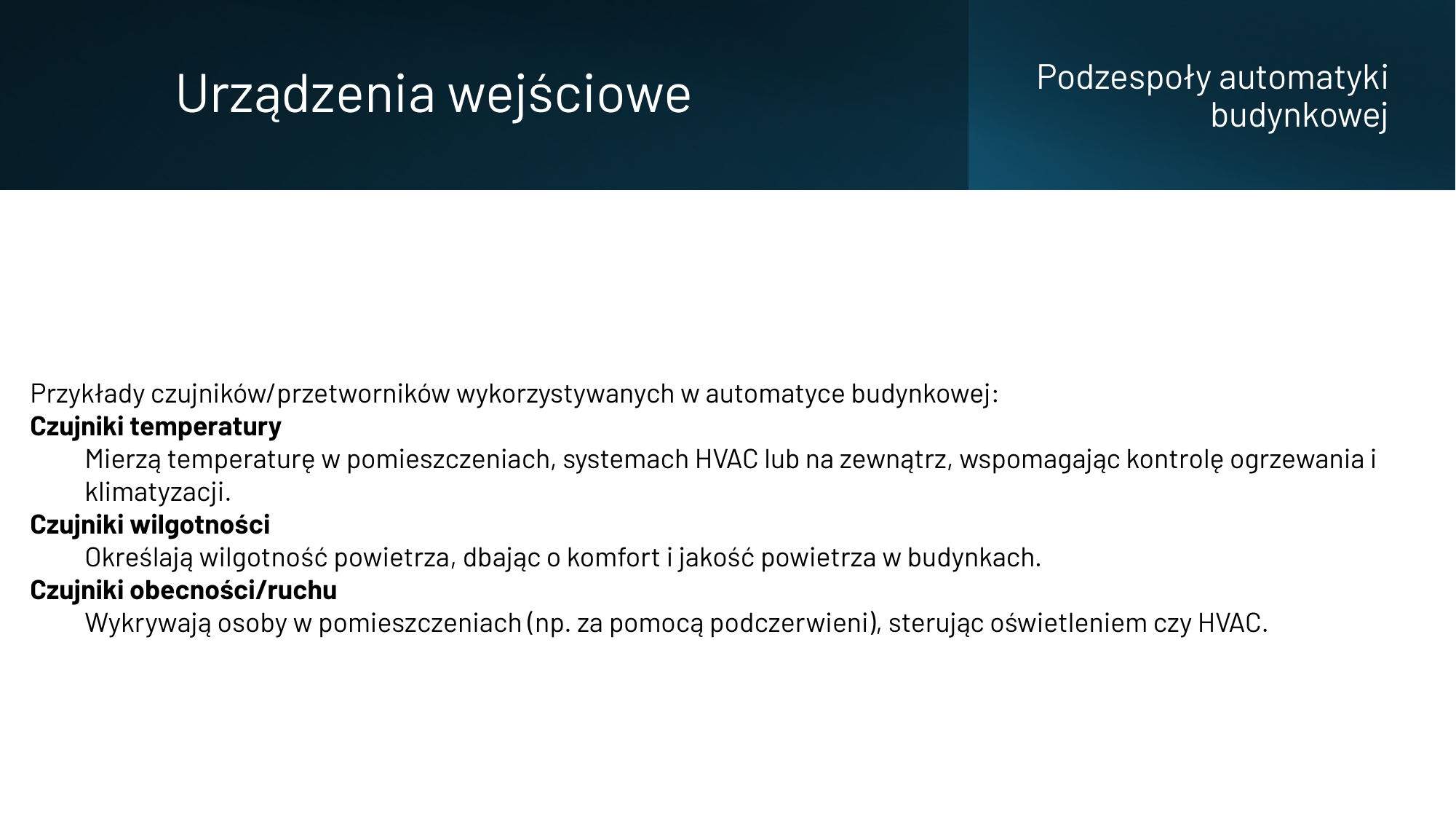

Urządzenia wejściowe
Podzespoły automatyki budynkowej
Przykłady czujników/przetworników wykorzystywanych w automatyce budynkowej:
Czujniki temperatury
Mierzą temperaturę w pomieszczeniach, systemach HVAC lub na zewnątrz, wspomagając kontrolę ogrzewania i klimatyzacji.
Czujniki wilgotności
Określają wilgotność powietrza, dbając o komfort i jakość powietrza w budynkach.
Czujniki obecności/ruchu
Wykrywają osoby w pomieszczeniach (np. za pomocą podczerwieni), sterując oświetleniem czy HVAC.